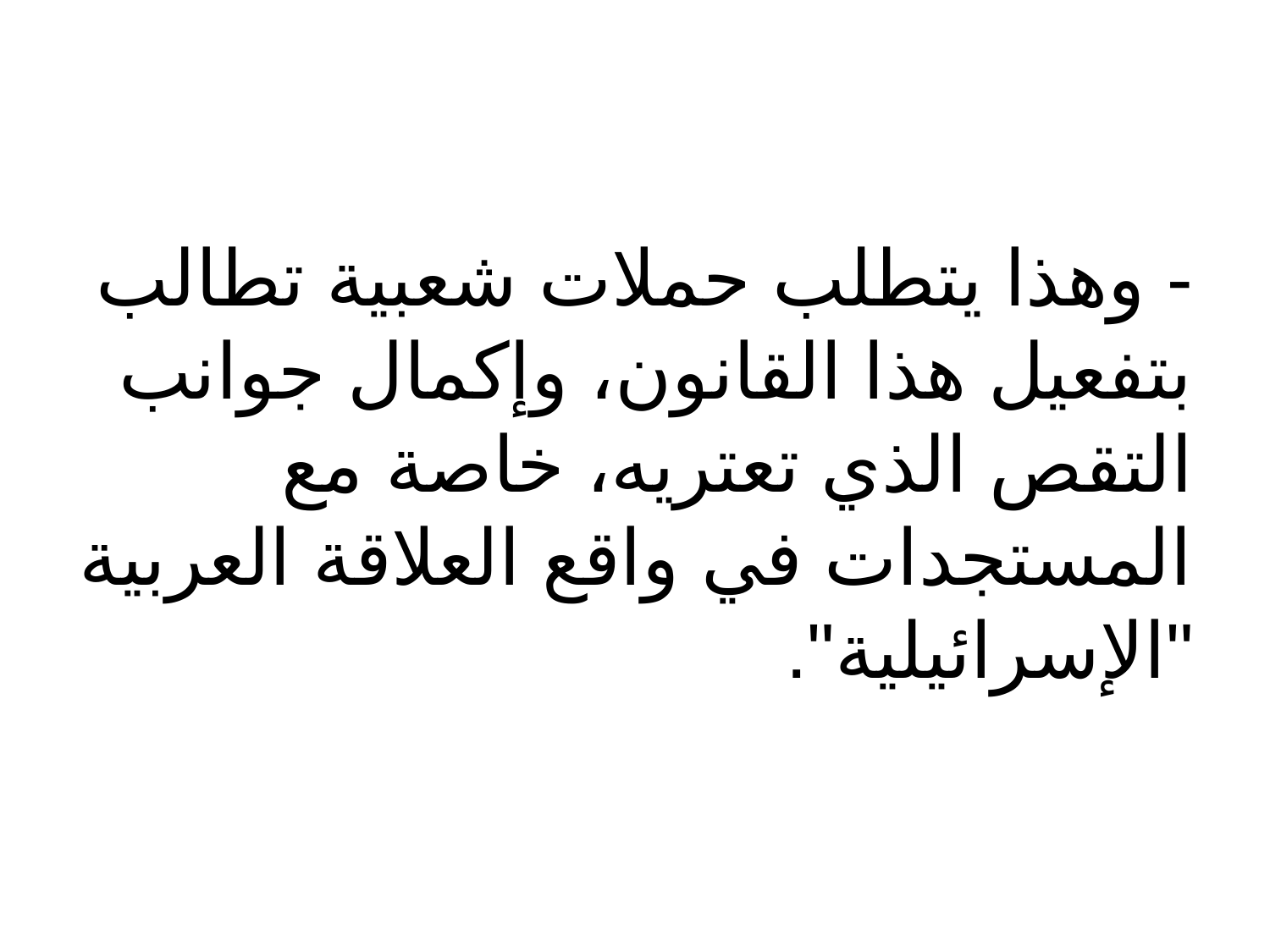

#
- وهذا يتطلب حملات شعبية تطالب بتفعيل هذا القانون، وإكمال جوانب التقص الذي تعتريه، خاصة مع المستجدات في واقع العلاقة العربية "الإسرائيلية".